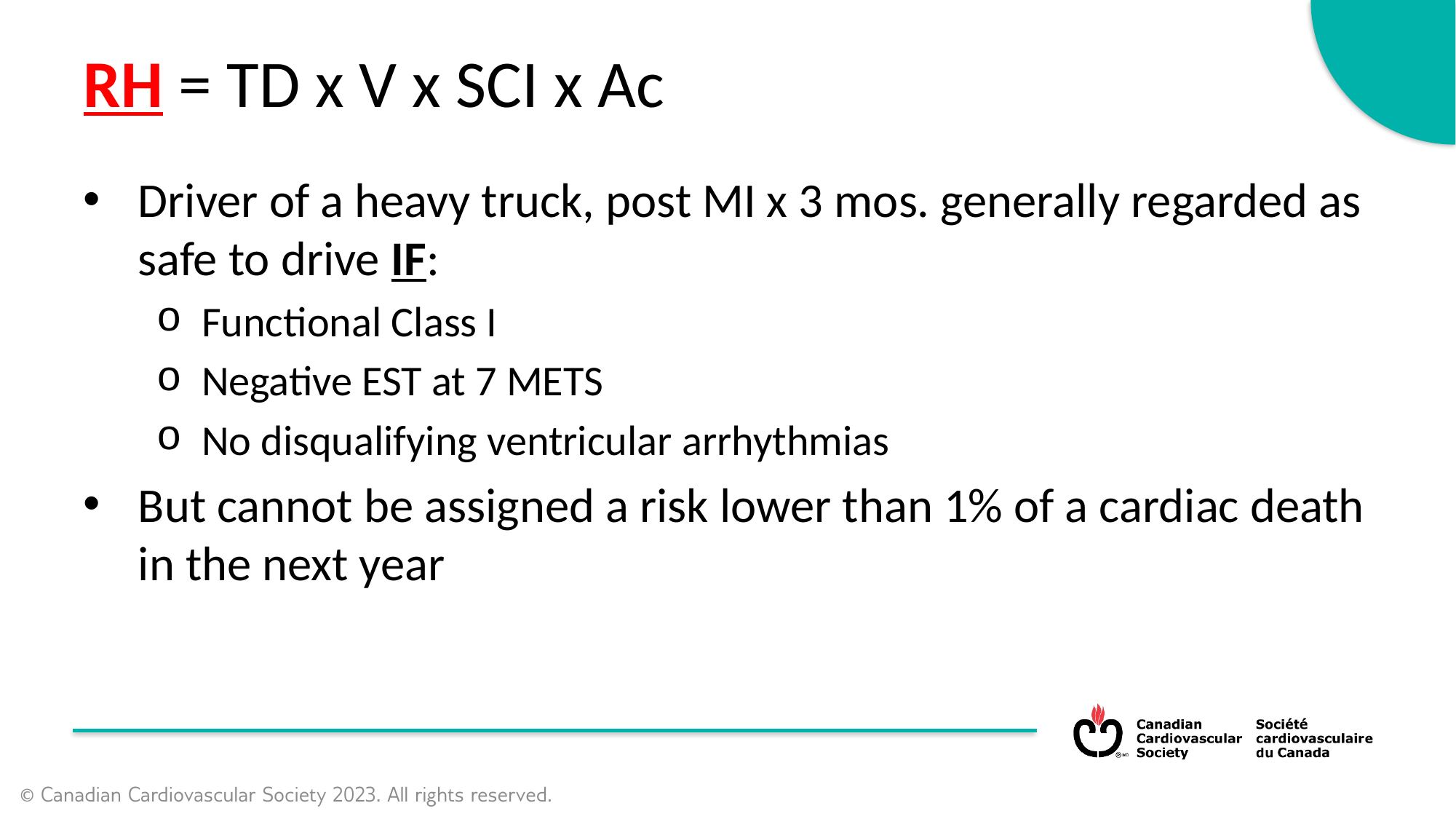

RH = TD x V x SCI x Ac
Driver of a heavy truck, post MI x 3 mos. generally regarded as safe to drive IF:
Functional Class I
Negative EST at 7 METS
No disqualifying ventricular arrhythmias
But cannot be assigned a risk lower than 1% of a cardiac death in the next year

© Canadian Cardiovascular Society 2023. All rights reserved.